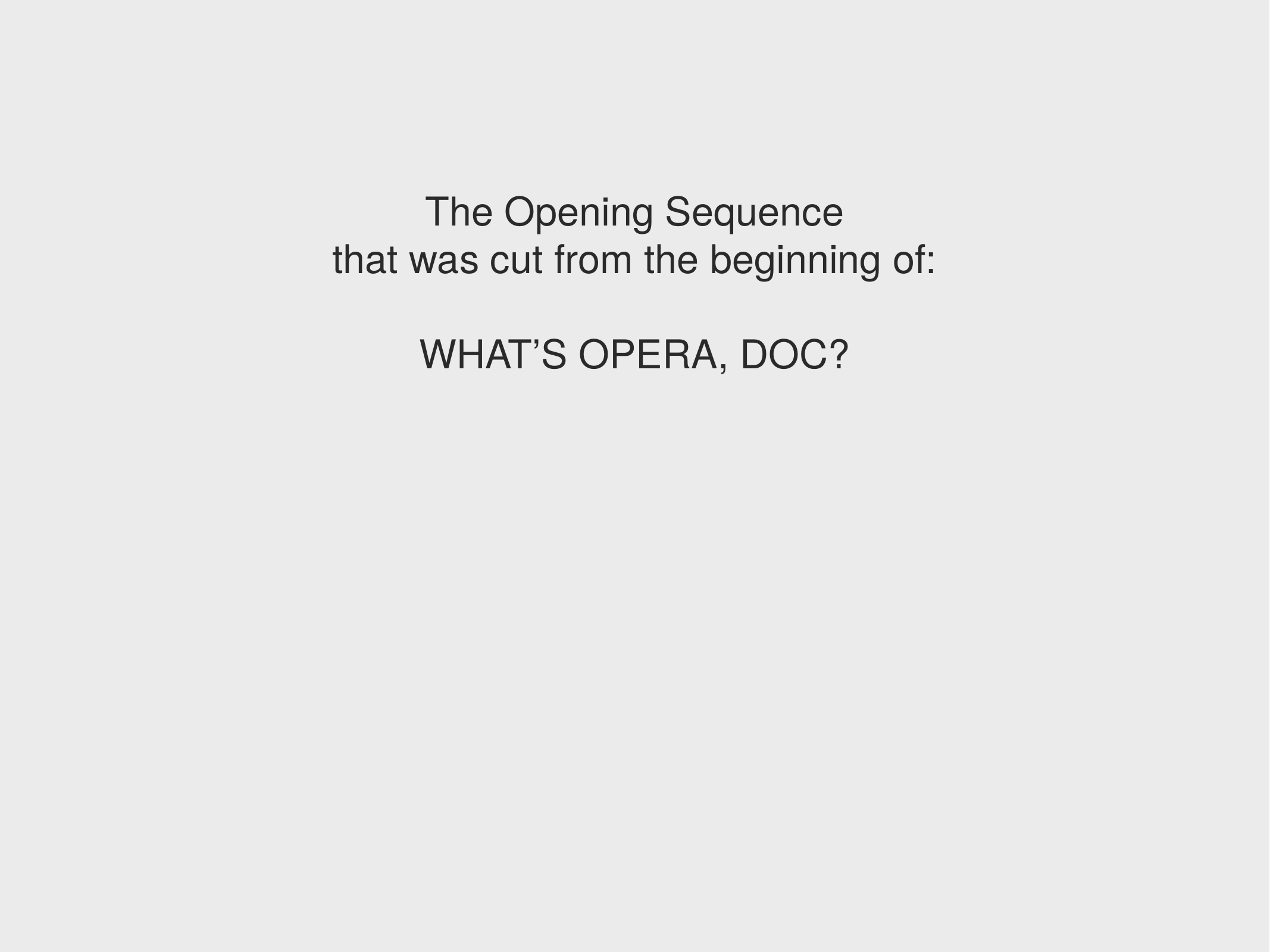

The Opening Sequence
that was cut from the beginning of:

WHAT’S OPERA, DOC?